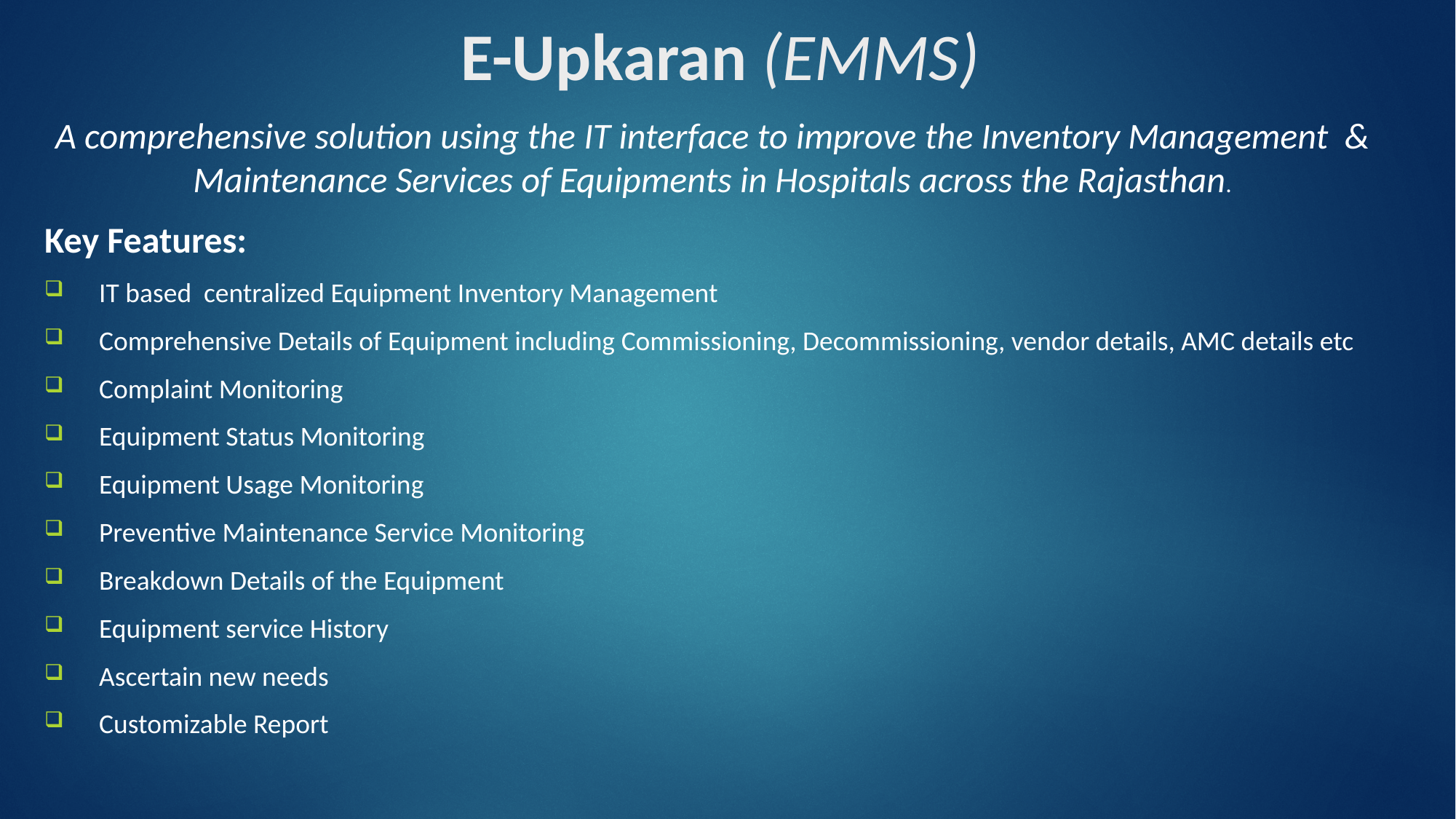

E-Upkaran (EMMS)
A comprehensive solution using the IT interface to improve the Inventory Management  & Maintenance Services of Equipments in Hospitals across the Rajasthan.

Key Features:
IT based  centralized Equipment Inventory Management
Comprehensive Details of Equipment including Commissioning, Decommissioning, vendor details, AMC details etc
Complaint Monitoring
Equipment Status Monitoring
Equipment Usage Monitoring
Preventive Maintenance Service Monitoring
Breakdown Details of the Equipment
Equipment service History
Ascertain new needs
Customizable Report